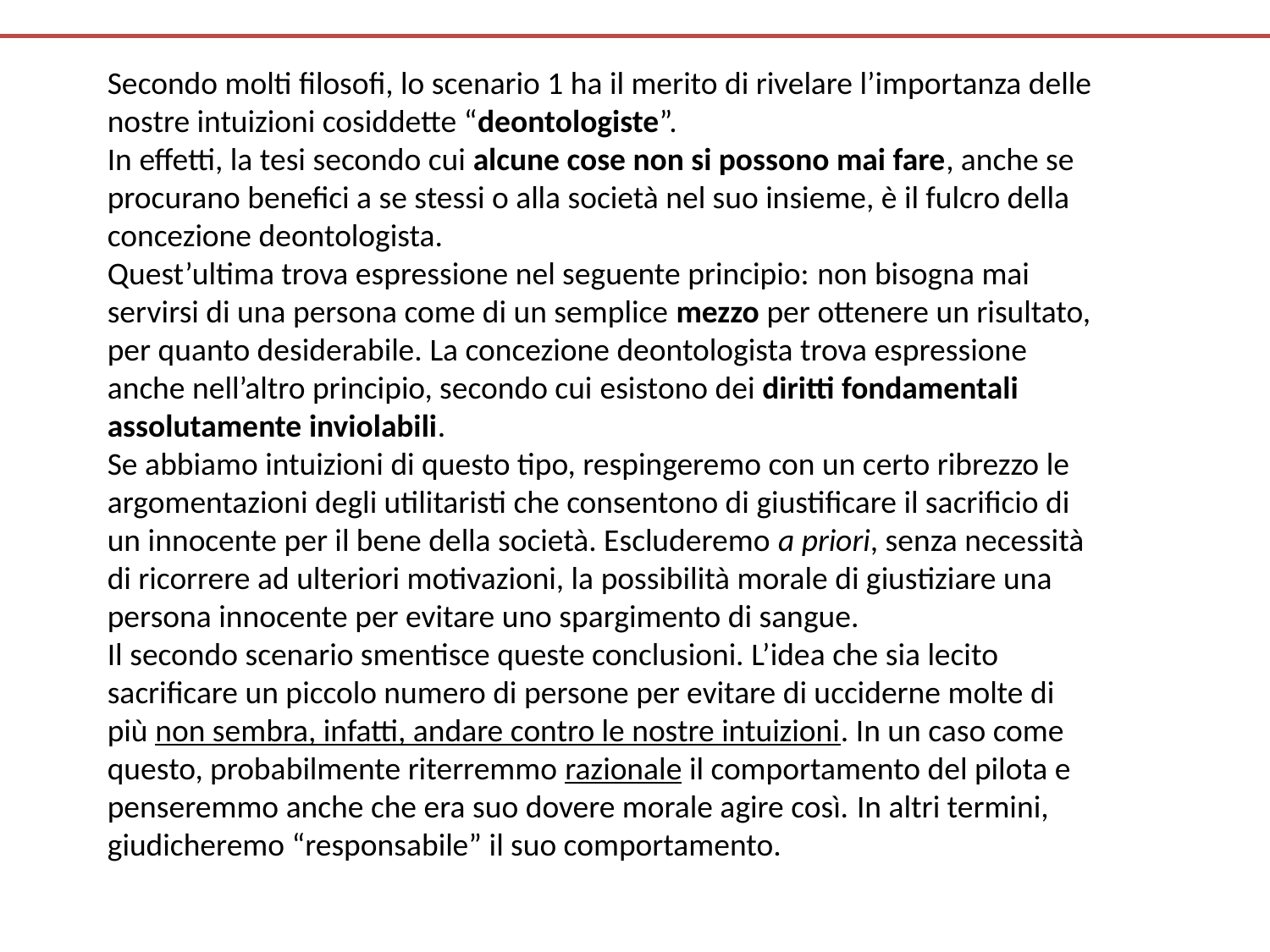

Secondo molti filosofi, lo scenario 1 ha il merito di rivelare l’importanza delle nostre intuizioni cosiddette “deontologiste”.
In effetti, la tesi secondo cui alcune cose non si possono mai fare, anche se procurano benefici a se stessi o alla società nel suo insieme, è il fulcro della concezione deontologista.
Quest’ultima trova espressione nel seguente principio: non bisogna mai servirsi di una persona come di un semplice mezzo per ottenere un risultato, per quanto desiderabile. La concezione deontologista trova espressione anche nell’altro principio, secondo cui esistono dei diritti fondamentali assolutamente inviolabili.
Se abbiamo intuizioni di questo tipo, respingeremo con un certo ribrezzo le argomentazioni degli utilitaristi che consentono di giustificare il sacrificio di un innocente per il bene della società. Escluderemo a priori, senza necessità di ricorrere ad ulteriori motivazioni, la possibilità morale di giustiziare una persona innocente per evitare uno spargimento di sangue.
Il secondo scenario smentisce queste conclusioni. L’idea che sia lecito sacrificare un piccolo numero di persone per evitare di ucciderne molte di più non sembra, infatti, andare contro le nostre intuizioni. In un caso come questo, probabilmente riterremmo razionale il comportamento del pilota e penseremmo anche che era suo dovere morale agire così. In altri termini, giudicheremo “responsabile” il suo comportamento.